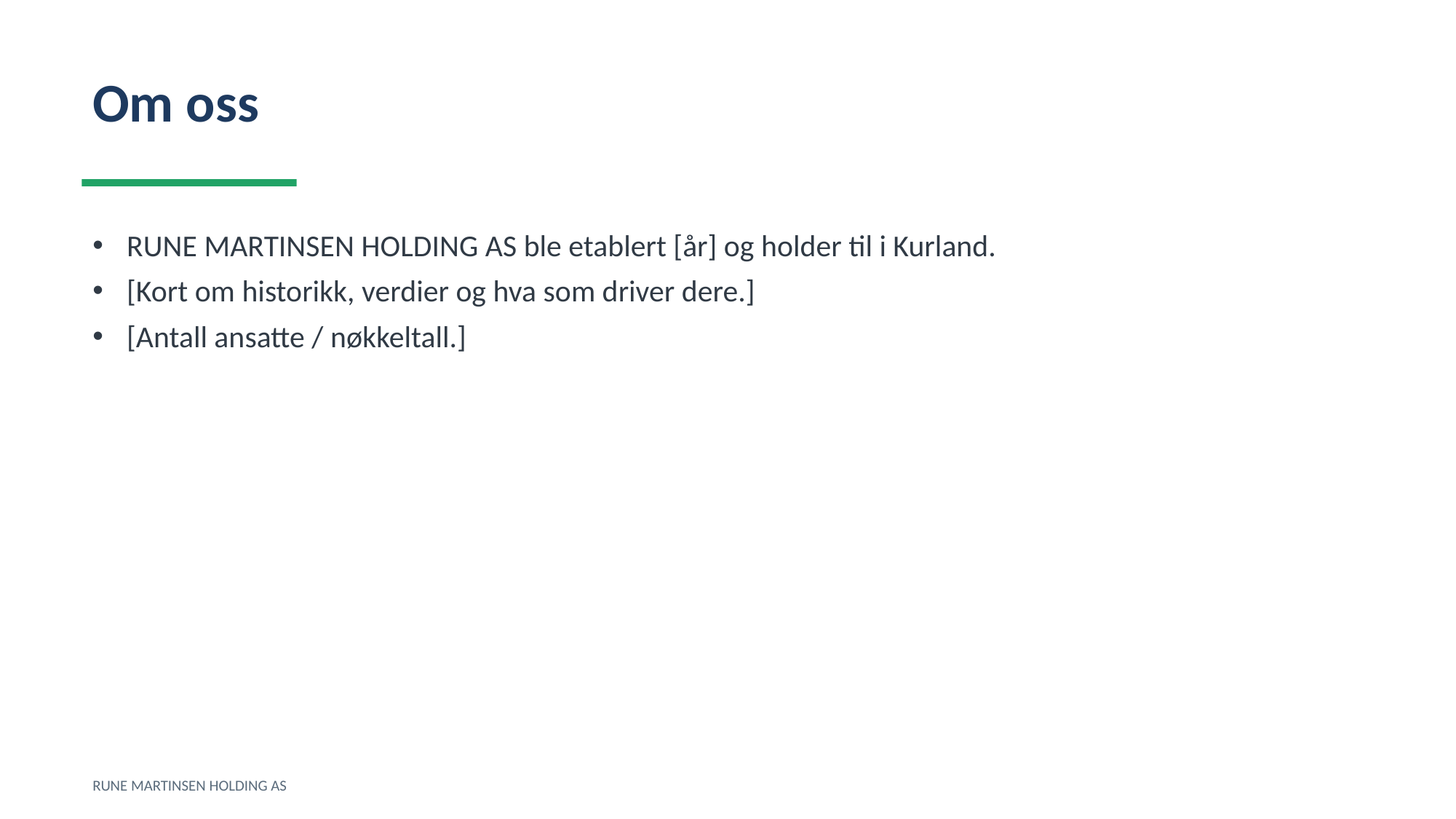

Om oss

RUNE MARTINSEN HOLDING AS ble etablert [år] og holder til i Kurland.
[Kort om historikk, verdier og hva som driver dere.]
[Antall ansatte / nøkkeltall.]
RUNE MARTINSEN HOLDING AS